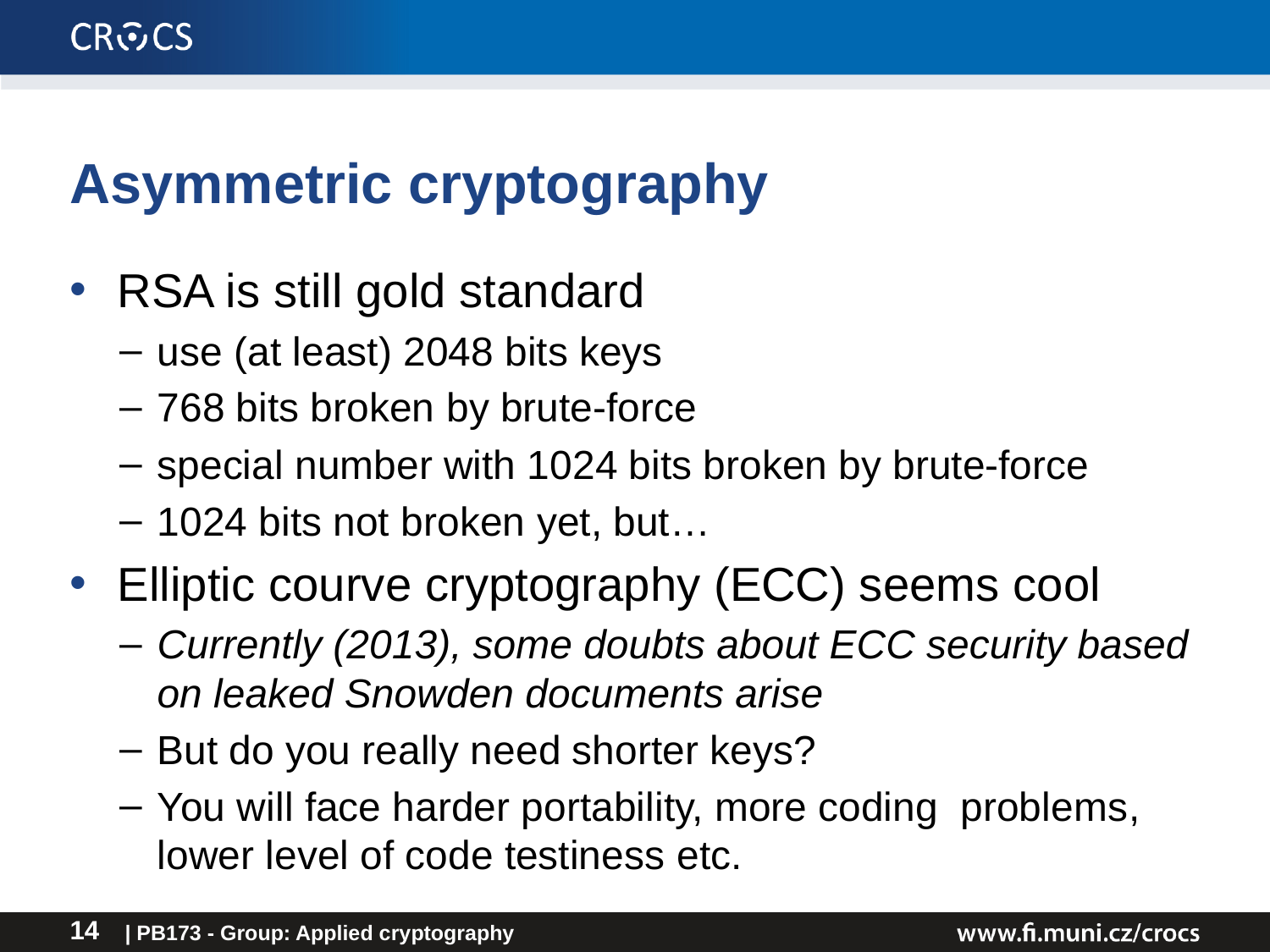

# Asymmetric cryptography
RSA is still gold standard
use (at least) 2048 bits keys
768 bits broken by brute-force
special number with 1024 bits broken by brute-force
1024 bits not broken yet, but…
Elliptic courve cryptography (ECC) seems cool
Currently (2013), some doubts about ECC security based on leaked Snowden documents arise
But do you really need shorter keys?
You will face harder portability, more coding  problems, lower level of code testiness etc.
| PB173 - Group: Applied cryptography
14